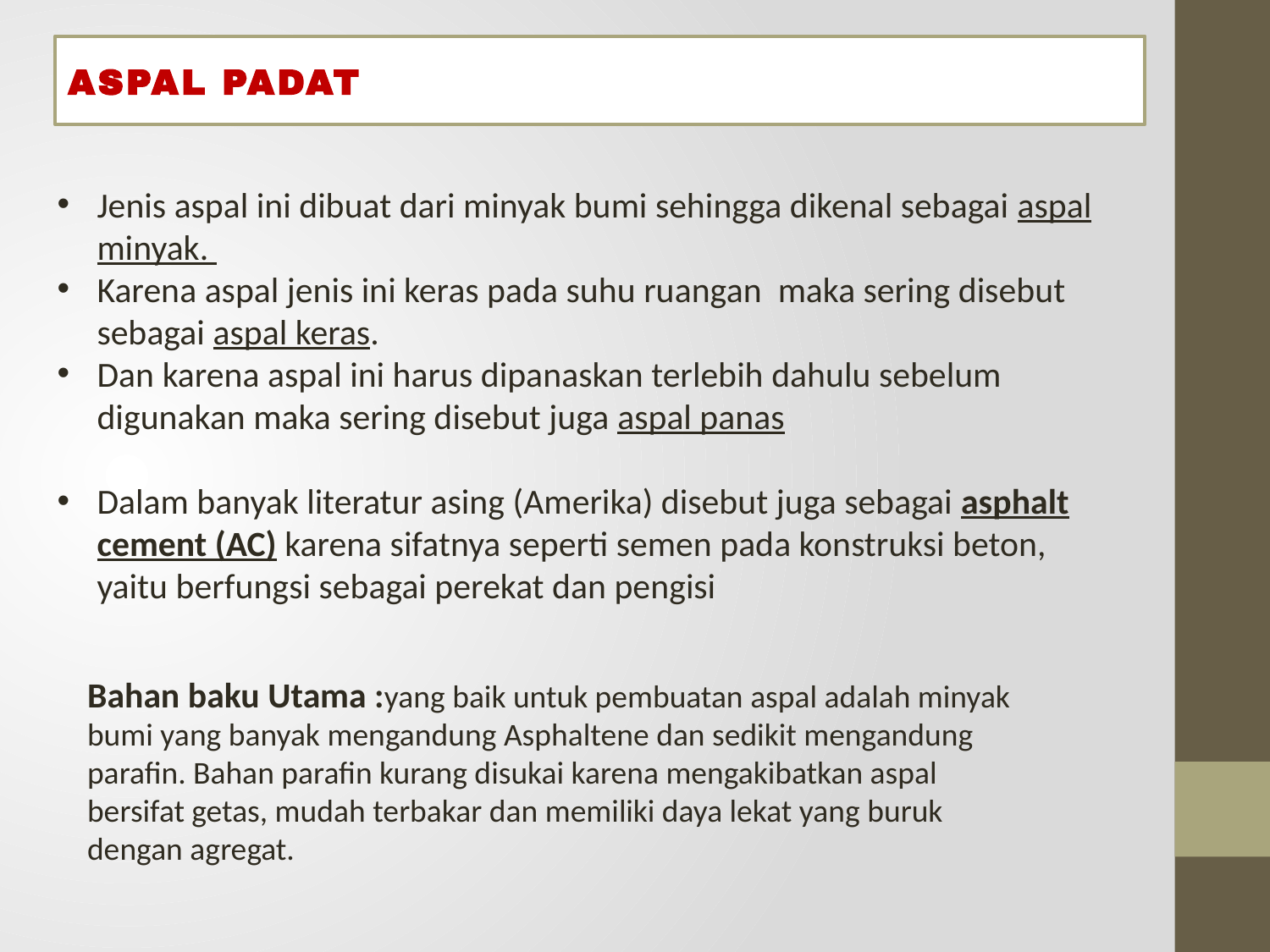

# ASPAL PADAT
Jenis aspal ini dibuat dari minyak bumi sehingga dikenal sebagai aspal minyak.
Karena aspal jenis ini keras pada suhu ruangan  maka sering disebut sebagai aspal keras.
Dan karena aspal ini harus dipanaskan terlebih dahulu sebelum digunakan maka sering disebut juga aspal panas

Dalam banyak literatur asing (Amerika) disebut juga sebagai asphalt cement (AC) karena sifatnya seperti semen pada konstruksi beton, yaitu berfungsi sebagai perekat dan pengisi
Bahan baku Utama :yang baik untuk pembuatan aspal adalah minyak bumi yang banyak mengandung Asphaltene dan sedikit mengandung parafin. Bahan parafin kurang disukai karena mengakibatkan aspal bersifat getas, mudah terbakar dan memiliki daya lekat yang buruk dengan agregat.